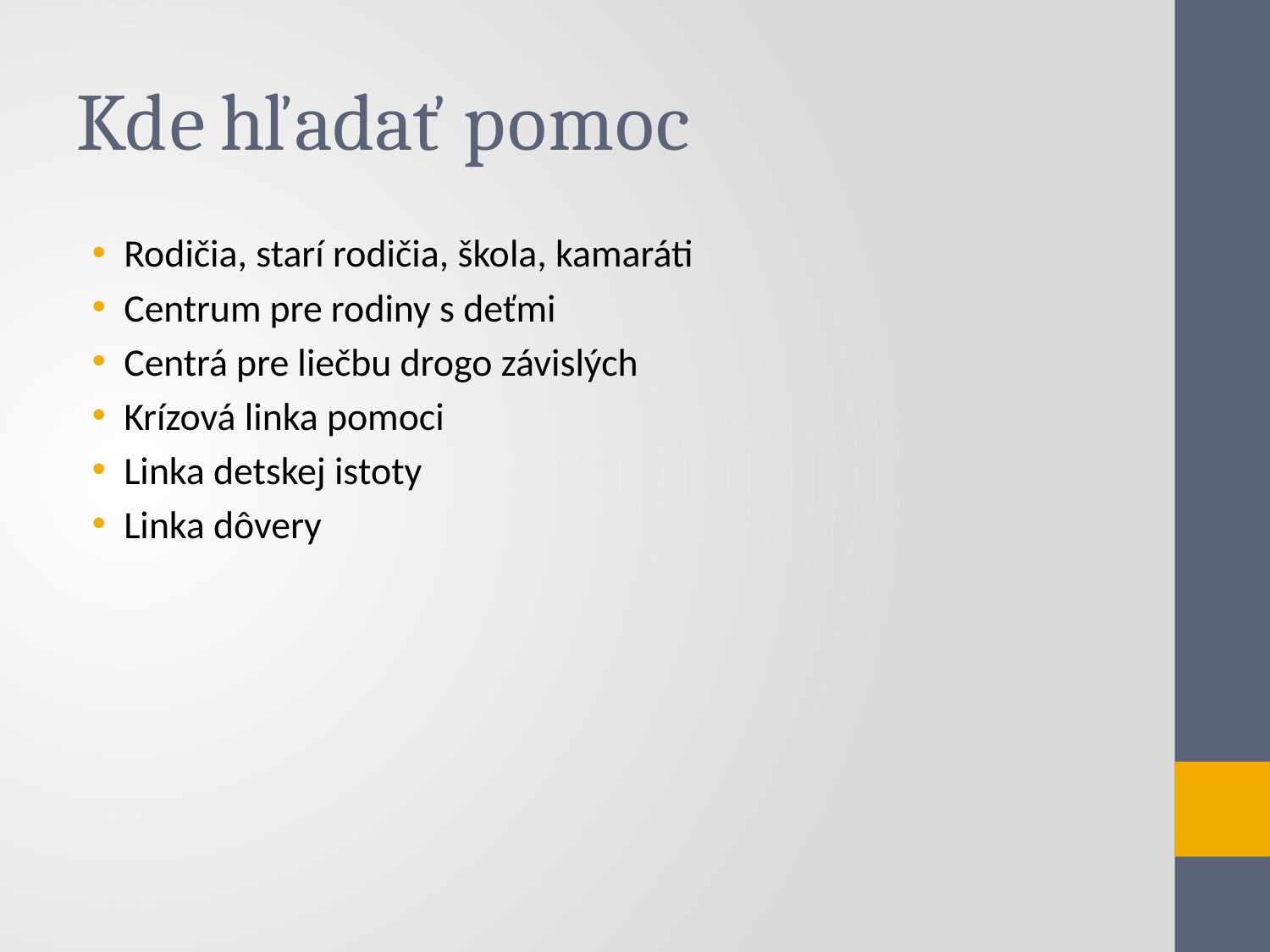

# Kde hľadať pomoc
Rodičia, starí rodičia, škola, kamaráti
Centrum pre rodiny s deťmi
Centrá pre liečbu drogo závislých
Krízová linka pomoci
Linka detskej istoty
Linka dôvery